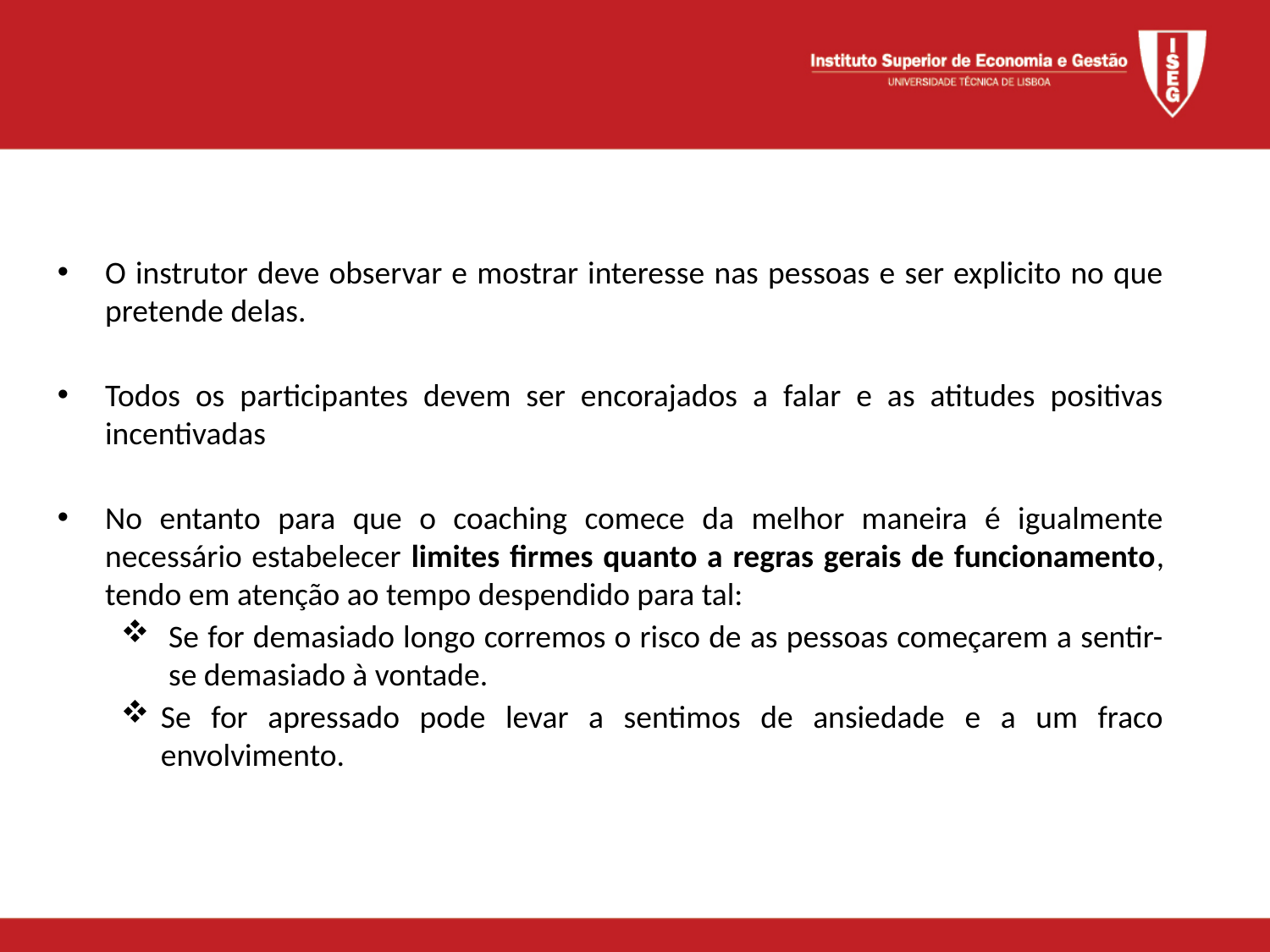

O instrutor deve observar e mostrar interesse nas pessoas e ser explicito no que pretende delas.

Todos os participantes devem ser encorajados a falar e as atitudes positivas incentivadas

No entanto para que o coaching comece da melhor maneira é igualmente necessário estabelecer limites firmes quanto a regras gerais de funcionamento, tendo em atenção ao tempo despendido para tal:
Se for demasiado longo corremos o risco de as pessoas começarem a sentir-se demasiado à vontade.
Se for apressado pode levar a sentimos de ansiedade e a um fraco envolvimento.